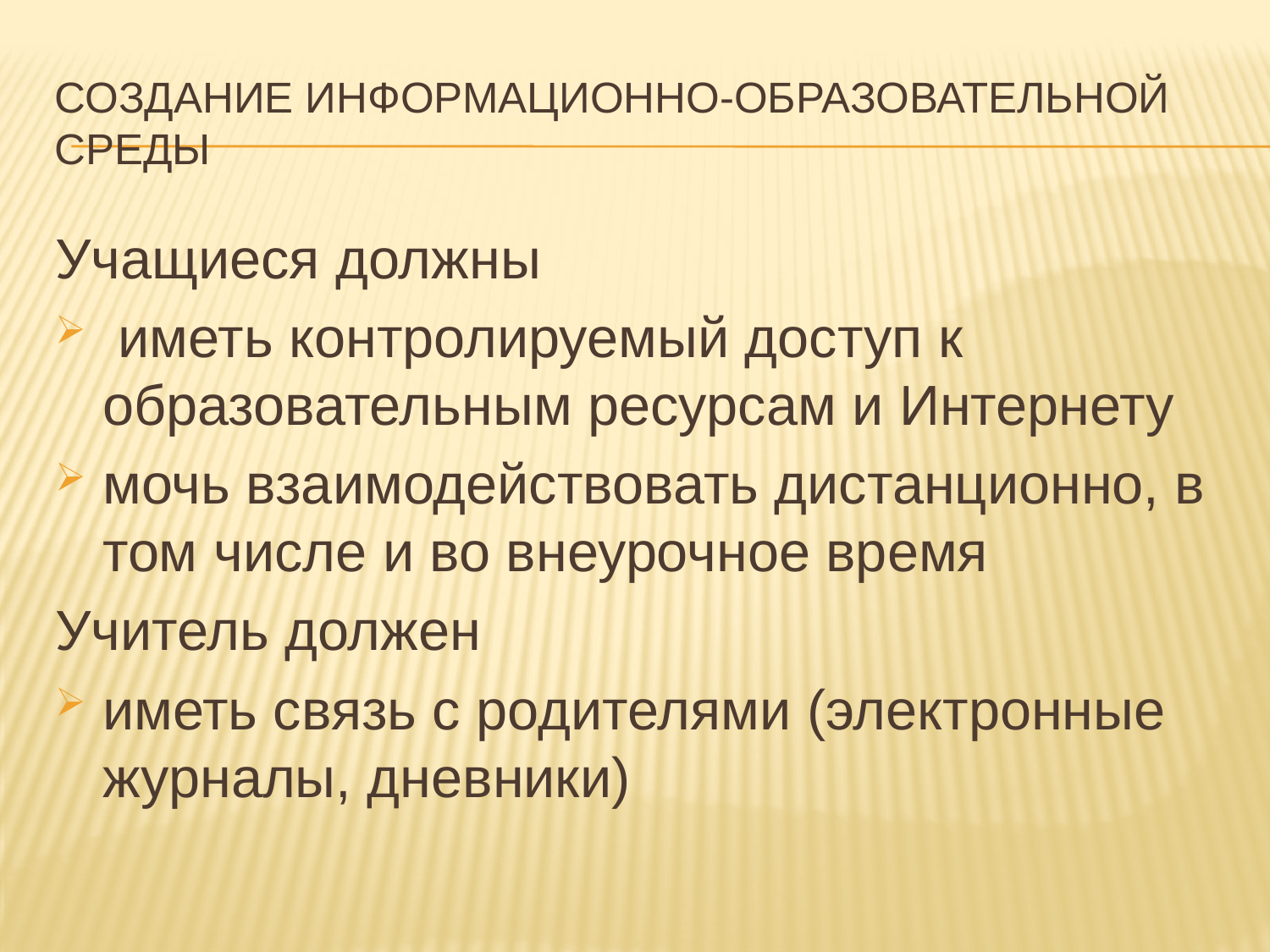

# Создание информационно-образовательной среды
Учащиеся должны
 иметь контролируемый доступ к образовательным ресурсам и Интернету
мочь взаимодействовать дистанционно, в том числе и во внеурочное время
Учитель должен
иметь связь с родителями (электронные журналы, дневники)